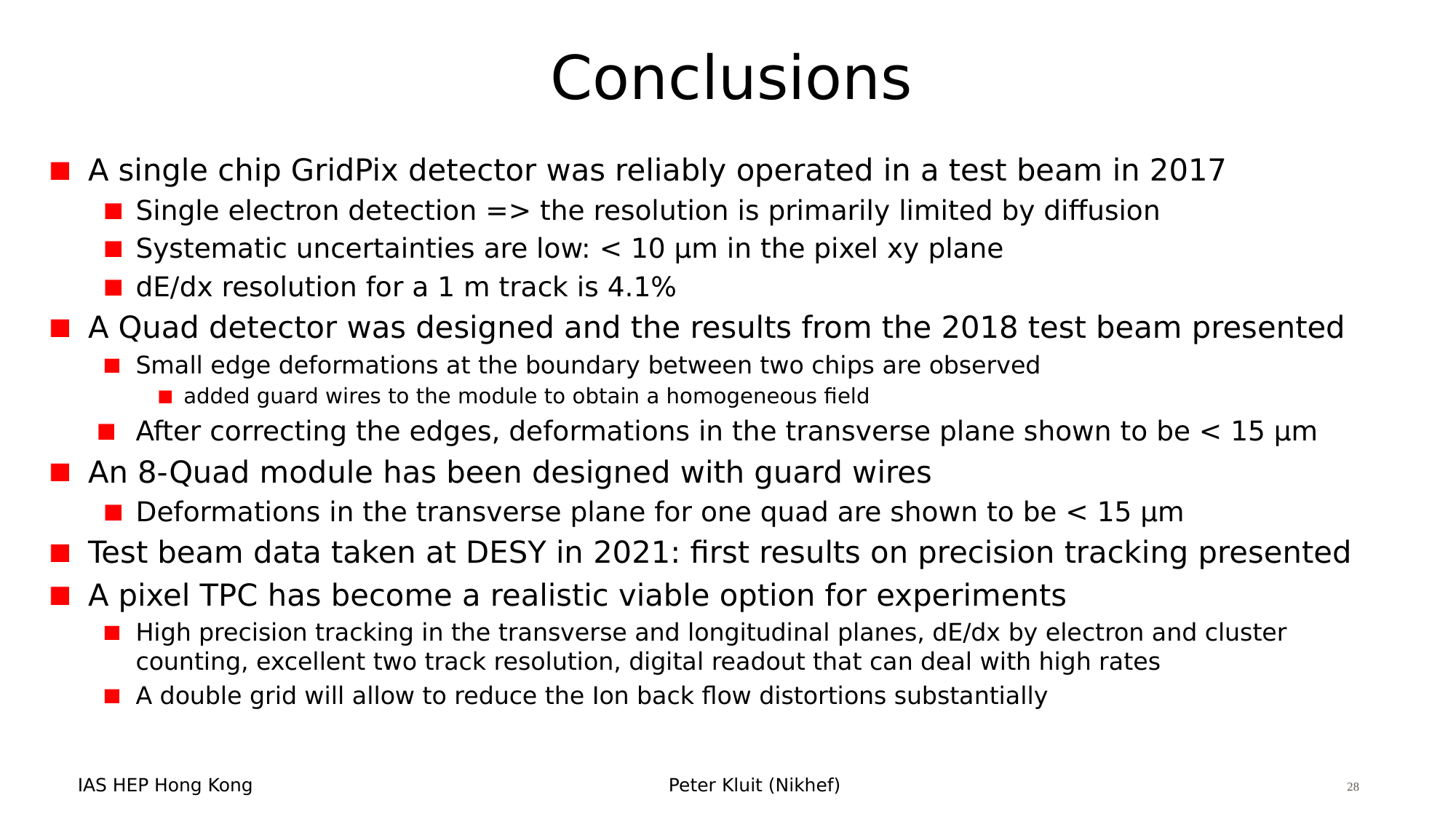

# Conclusions
A single chip GridPix detector was reliably operated in a test beam in 2017
Single electron detection => the resolution is primarily limited by diffusion
Systematic uncertainties are low: < 10 µm in the pixel xy plane
dE/dx resolution for a 1 m track is 4.1%
A Quad detector was designed and the results from the 2018 test beam presented
Small edge deformations at the boundary between two chips are observed
added guard wires to the module to obtain a homogeneous field
After correcting the edges, deformations in the transverse plane shown to be < 15 µm
An 8-Quad module has been designed with guard wires
Deformations in the transverse plane for one quad are shown to be < 15 µm
Test beam data taken at DESY in 2021: first results on precision tracking presented
A pixel TPC has become a realistic viable option for experiments
High precision tracking in the transverse and longitudinal planes, dE/dx by electron and cluster counting, excellent two track resolution, digital readout that can deal with high rates
A double grid will allow to reduce the Ion back flow distortions substantially